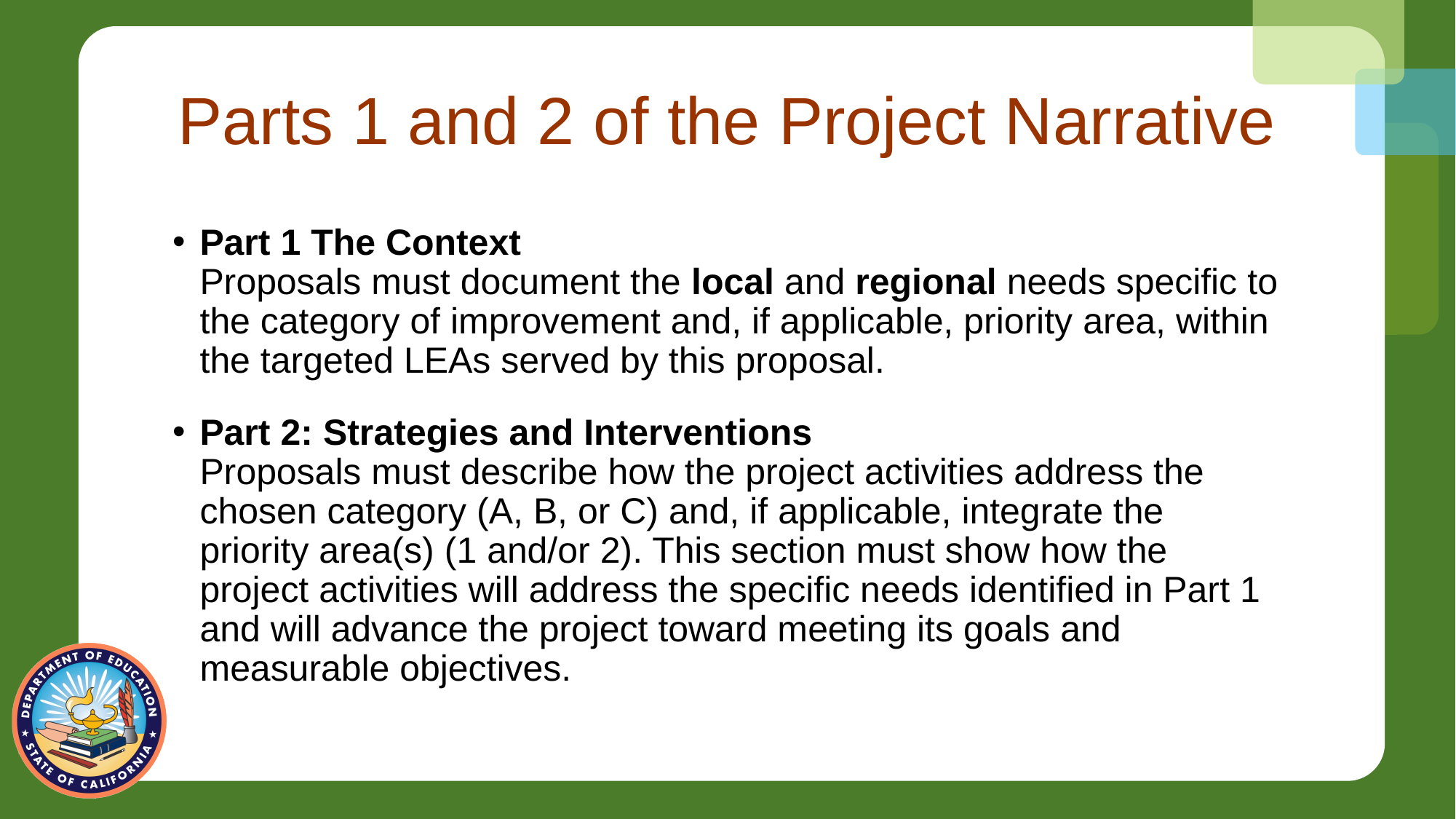

# Parts 1 and 2 of the Project Narrative
Part 1 The Context
Proposals must document the local and regional needs specific to the category of improvement and, if applicable, priority area, within the targeted LEAs served by this proposal.
Part 2: Strategies and Interventions
Proposals must describe how the project activities address the chosen category (A, B, or C) and, if applicable, integrate the priority area(s) (1 and/or 2). This section must show how the project activities will address the specific needs identified in Part 1 and will advance the project toward meeting its goals and measurable objectives.